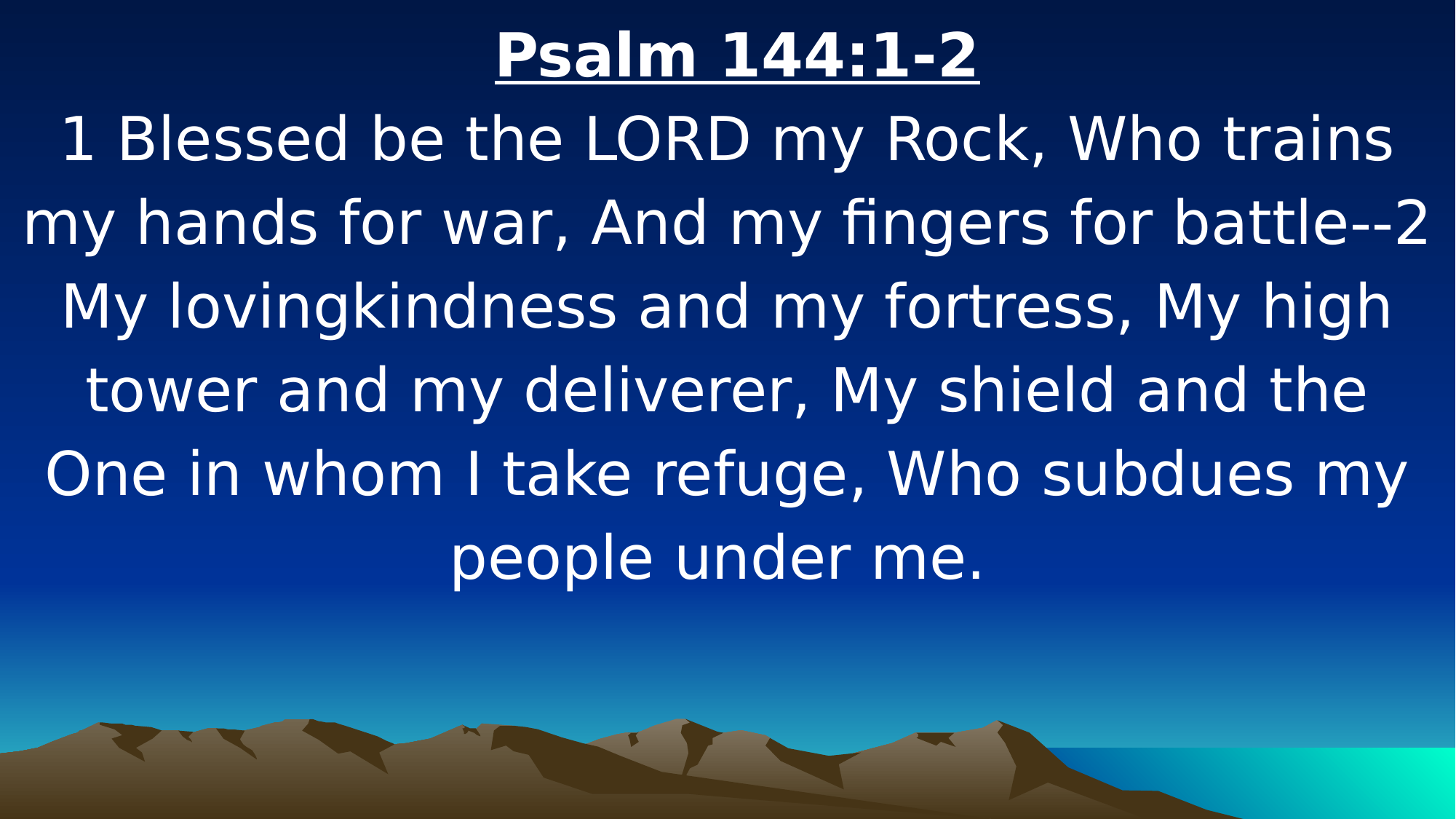

Psalm 144:1-2
1 Blessed be the LORD my Rock, Who trains my hands for war, And my fingers for battle--2 My lovingkindness and my fortress, My high tower and my deliverer, My shield and the One in whom I take refuge, Who subdues my people under me.